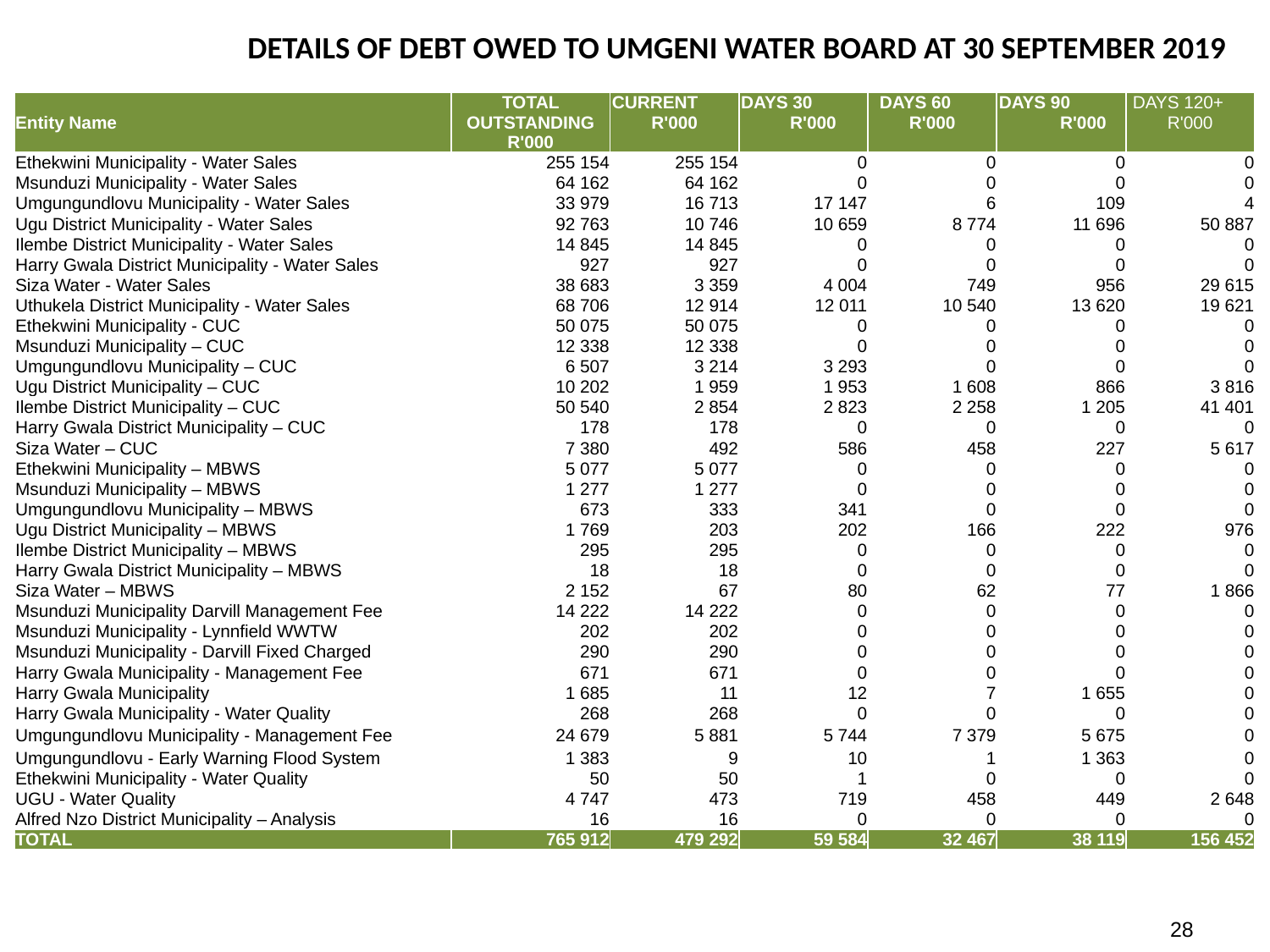

# DETAILS OF DEBT OWED TO UMGENI WATER BOARD AT 30 SEPTEMBER 2019
| Entity Name | TOTAL OUTSTANDING R'000 | CURRENT R'000 | DAYS 30 R'000 | DAYS 60 R'000 | DAYS 90 R'000 | DAYS 120+ R'000 |
| --- | --- | --- | --- | --- | --- | --- |
| Ethekwini Municipality - Water Sales | 255 154 | 255 154 | 0 | 0 | 0 | 0 |
| Msunduzi Municipality - Water Sales | 64 162 | 64 162 | 0 | 0 | 0 | 0 |
| Umgungundlovu Municipality - Water Sales | 33 979 | 16 713 | 17 147 | 6 | 109 | 4 |
| Ugu District Municipality - Water Sales | 92 763 | 10 746 | 10 659 | 8 774 | 11 696 | 50 887 |
| Ilembe District Municipality - Water Sales | 14 845 | 14 845 | 0 | 0 | 0 | 0 |
| Harry Gwala District Municipality - Water Sales | 927 | 927 | 0 | 0 | 0 | 0 |
| Siza Water - Water Sales | 38 683 | 3 359 | 4 004 | 749 | 956 | 29 615 |
| Uthukela District Municipality - Water Sales | 68 706 | 12 914 | 12 011 | 10 540 | 13 620 | 19 621 |
| Ethekwini Municipality - CUC | 50 075 | 50 075 | 0 | 0 | 0 | 0 |
| Msunduzi Municipality – CUC | 12 338 | 12 338 | 0 | 0 | 0 | 0 |
| Umgungundlovu Municipality – CUC | 6 507 | 3 214 | 3 293 | 0 | 0 | 0 |
| Ugu District Municipality – CUC | 10 202 | 1 959 | 1 953 | 1 608 | 866 | 3 816 |
| Ilembe District Municipality – CUC | 50 540 | 2 854 | 2 823 | 2 258 | 1 205 | 41 401 |
| Harry Gwala District Municipality – CUC | 178 | 178 | 0 | 0 | 0 | 0 |
| Siza Water – CUC | 7 380 | 492 | 586 | 458 | 227 | 5 617 |
| Ethekwini Municipality – MBWS | 5 077 | 5 077 | 0 | 0 | 0 | 0 |
| Msunduzi Municipality – MBWS | 1 277 | 1 277 | 0 | 0 | 0 | 0 |
| Umgungundlovu Municipality – MBWS | 673 | 333 | 341 | 0 | 0 | 0 |
| Ugu District Municipality – MBWS | 1 769 | 203 | 202 | 166 | 222 | 976 |
| Ilembe District Municipality – MBWS | 295 | 295 | 0 | 0 | 0 | 0 |
| Harry Gwala District Municipality – MBWS | 18 | 18 | 0 | 0 | 0 | 0 |
| Siza Water – MBWS | 2 152 | 67 | 80 | 62 | 77 | 1 866 |
| Msunduzi Municipality Darvill Management Fee | 14 222 | 14 222 | 0 | 0 | 0 | 0 |
| Msunduzi Municipality - Lynnfield WWTW | 202 | 202 | 0 | 0 | 0 | 0 |
| Msunduzi Municipality - Darvill Fixed Charged | 290 | 290 | 0 | 0 | 0 | 0 |
| Harry Gwala Municipality - Management Fee | 671 | 671 | 0 | 0 | 0 | 0 |
| Harry Gwala Municipality | 1 685 | 11 | 12 | 7 | 1 655 | 0 |
| Harry Gwala Municipality - Water Quality | 268 | 268 | 0 | 0 | 0 | 0 |
| Umgungundlovu Municipality - Management Fee | 24 679 | 5 881 | 5 744 | 7 379 | 5 675 | 0 |
| Umgungundlovu - Early Warning Flood System | 1 383 | 9 | 10 | 1 | 1 363 | 0 |
| Ethekwini Municipality - Water Quality | 50 | 50 | 1 | 0 | 0 | 0 |
| UGU - Water Quality | 4 747 | 473 | 719 | 458 | 449 | 2 648 |
| Alfred Nzo District Municipality – Analysis | 16 | 16 | 0 | 0 | 0 | 0 |
| TOTAL | 765 912 | 479 292 | 59 584 | 32 467 | 38 119 | 156 452 |
28